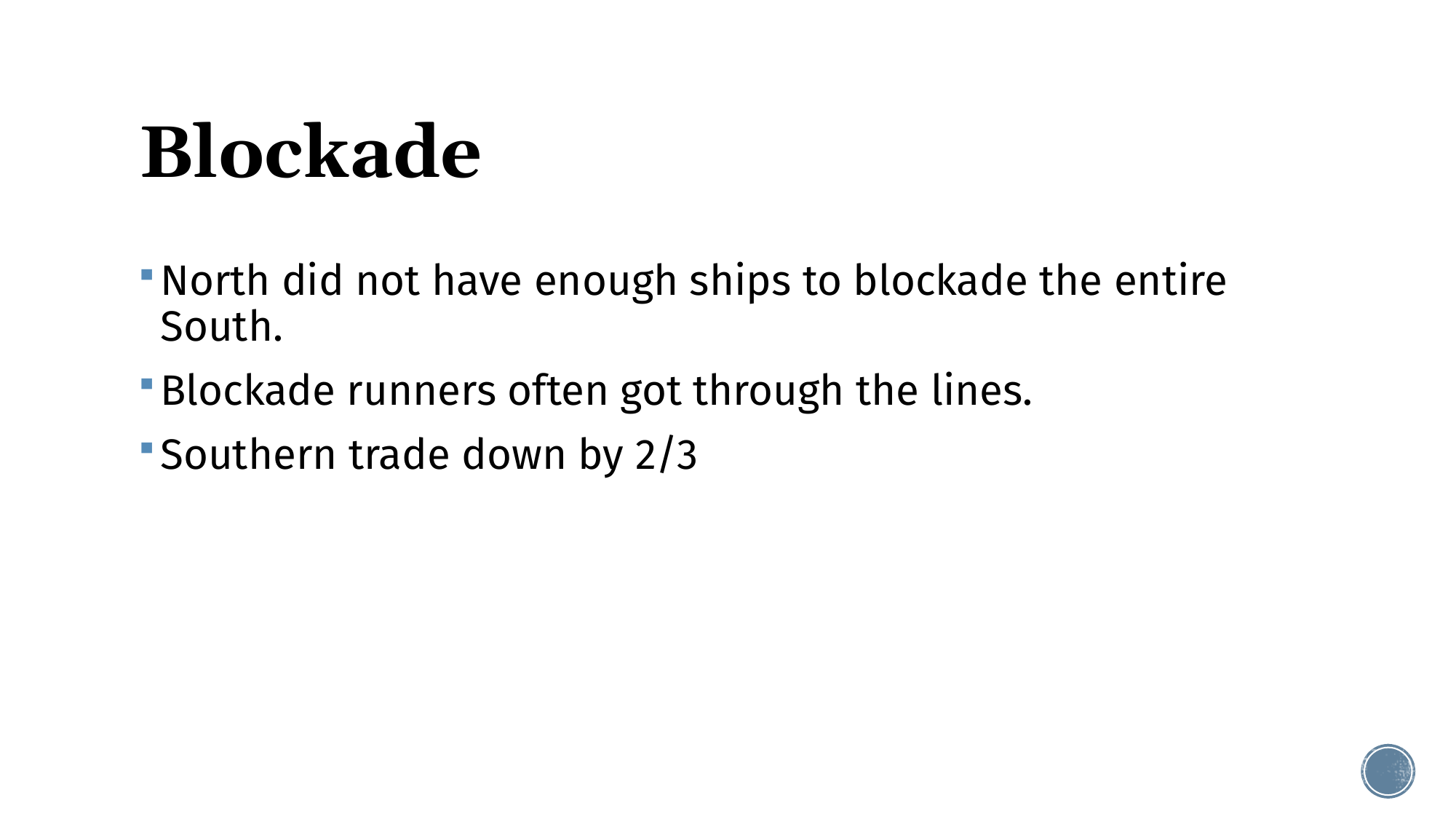

# Blockade
North did not have enough ships to blockade the entire South.
Blockade runners often got through the lines.
Southern trade down by 2/3